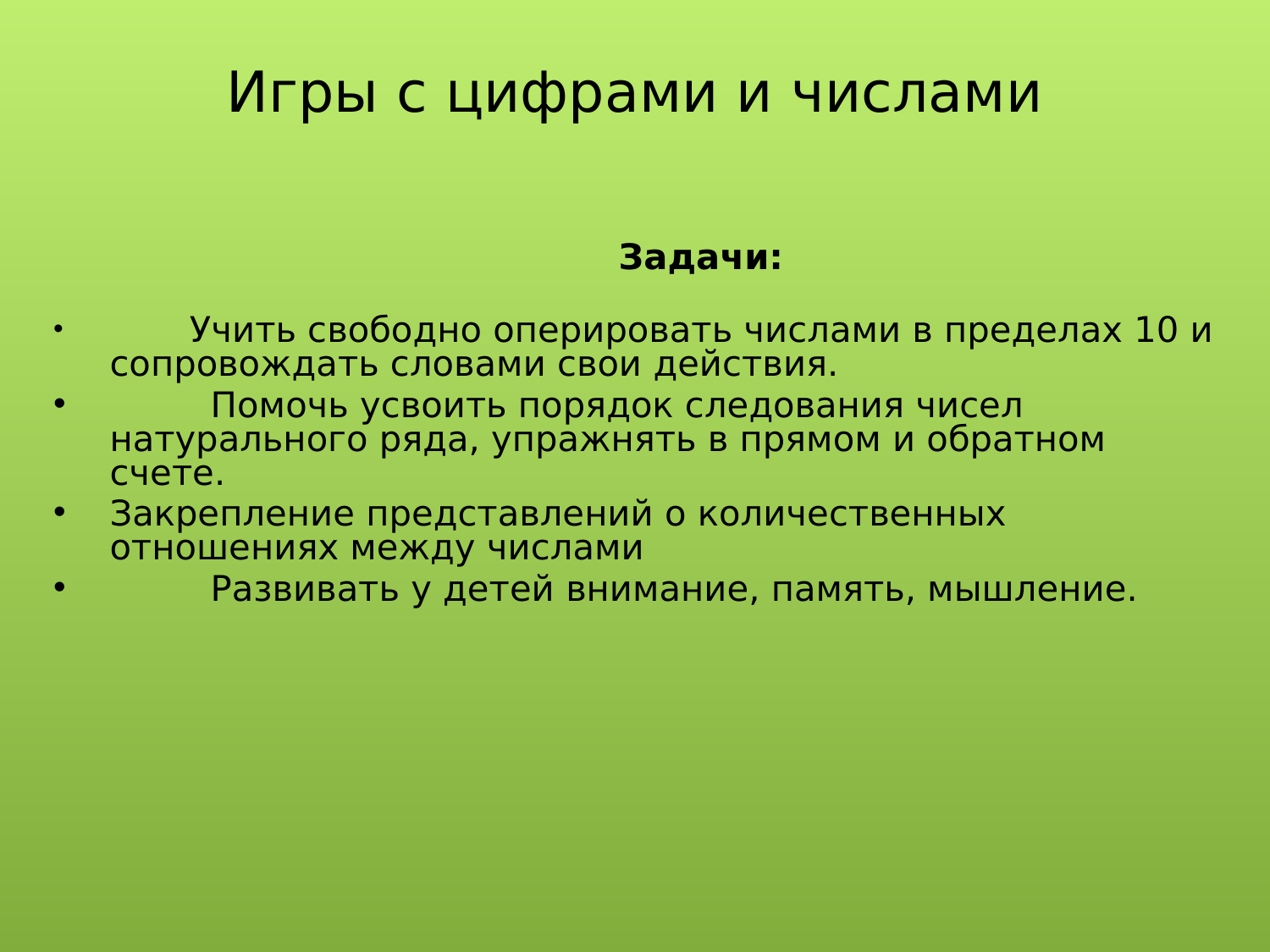

Игры с цифрами и числами
           Задачи:

         Учить свободно оперировать числами в пределах 10 и сопровождать словами свои действия.
         Помочь усвоить порядок следования чисел натурального ряда, упражнять в прямом и обратном счете.
Закрепление представлений о количественных отношениях между числами
         Развивать у детей внимание, память, мышление.